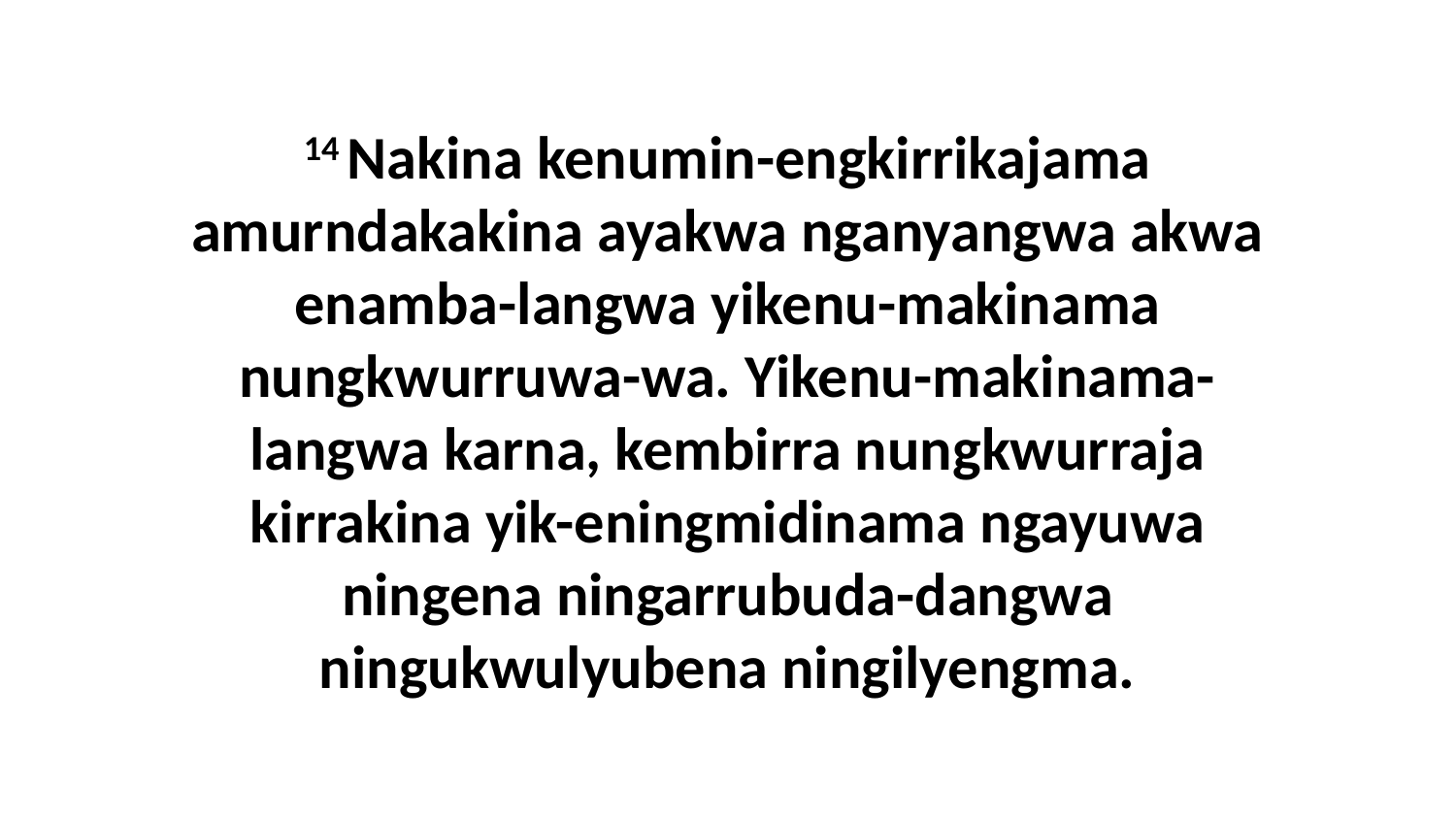

14 Nakina kenumin-engkirrikajama amurndakakina ayakwa nganyangwa akwa enamba-langwa yikenu-makinama nungkwurruwa-wa. Yikenu-makinama-langwa karna, kembirra nungkwurraja kirrakina yik-eningmidinama ngayuwa ningena ningarrubuda-dangwa ningukwulyubena ningilyengma.